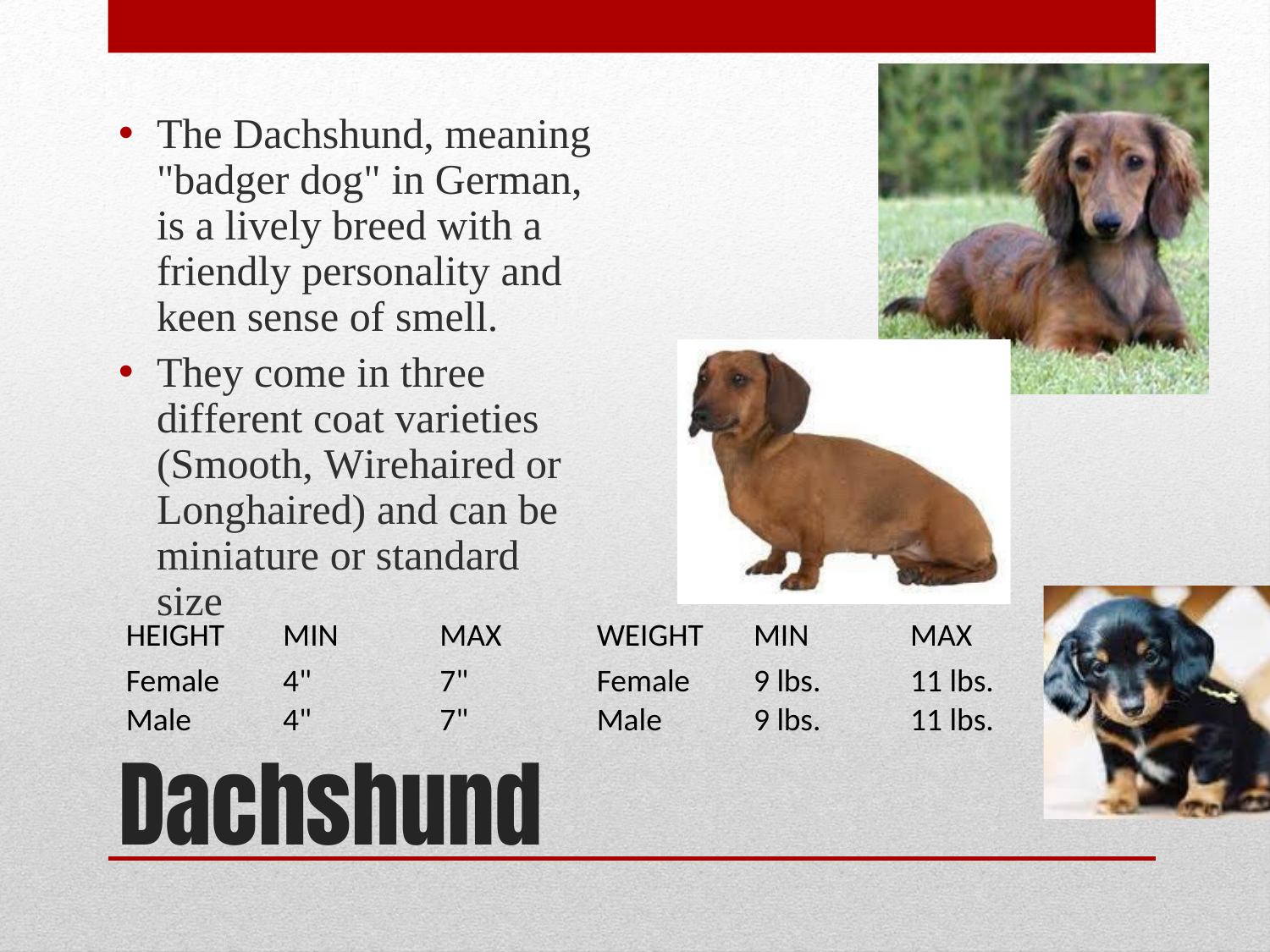

The Dachshund, meaning "badger dog" in German, is a lively breed with a friendly personality and keen sense of smell.
They come in three different coat varieties (Smooth, Wirehaired or Longhaired) and can be miniature or standard size

| HEIGHT | MIN | MAX | WEIGHT | MIN | MAX |
| --- | --- | --- | --- | --- | --- |
| Female | 4" | 7" | Female | 9 lbs. | 11 lbs. |
| Male | 4" | 7" | Male | 9 lbs. | 11 lbs. |
Dachshund